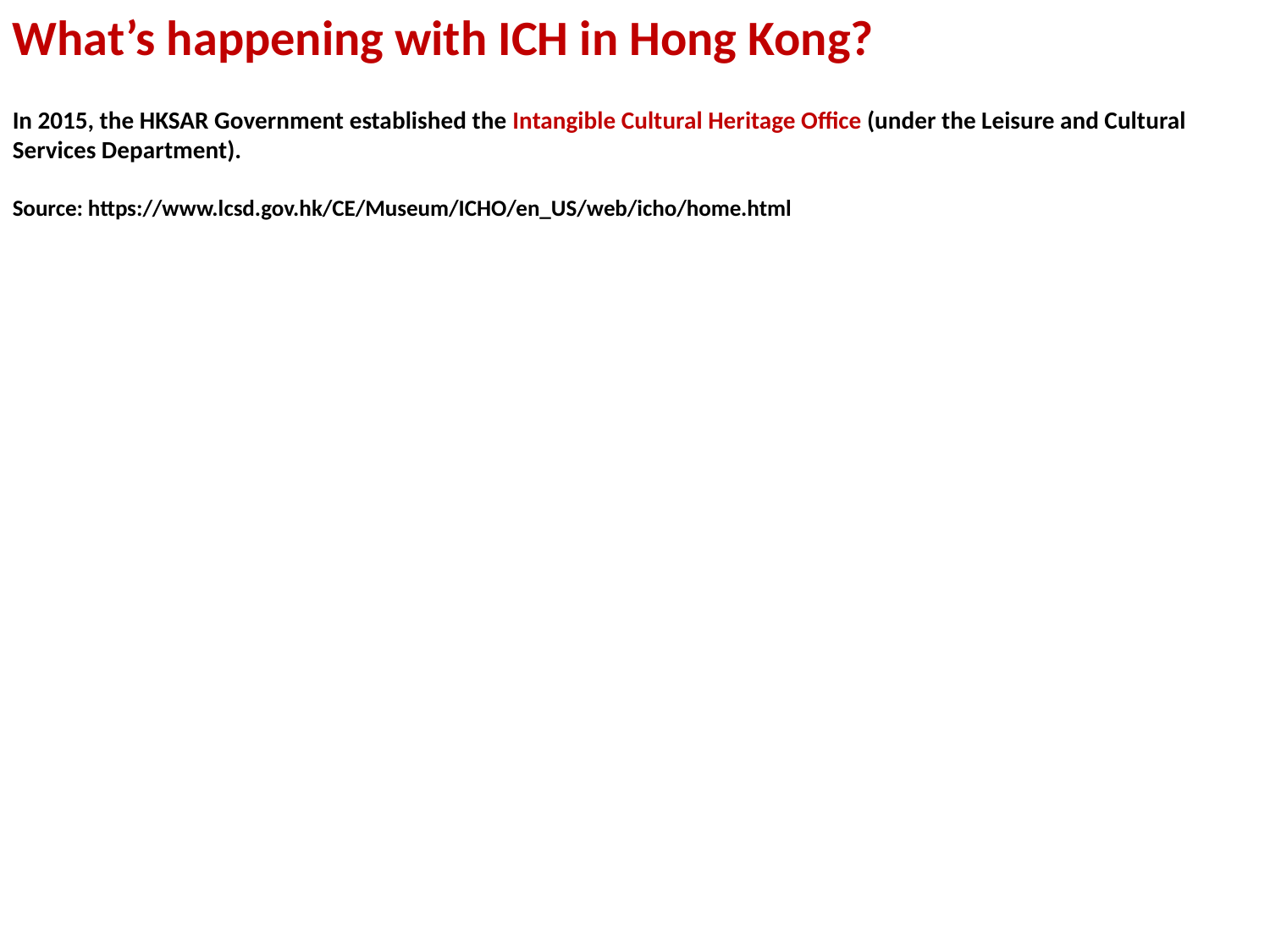

What’s happening with ICH in Hong Kong?

In 2015, the HKSAR Government established the Intangible Cultural Heritage Office (under the Leisure and Cultural Services Department).

Source: https://www.lcsd.gov.hk/CE/Museum/ICHO/en_US/web/icho/home.html